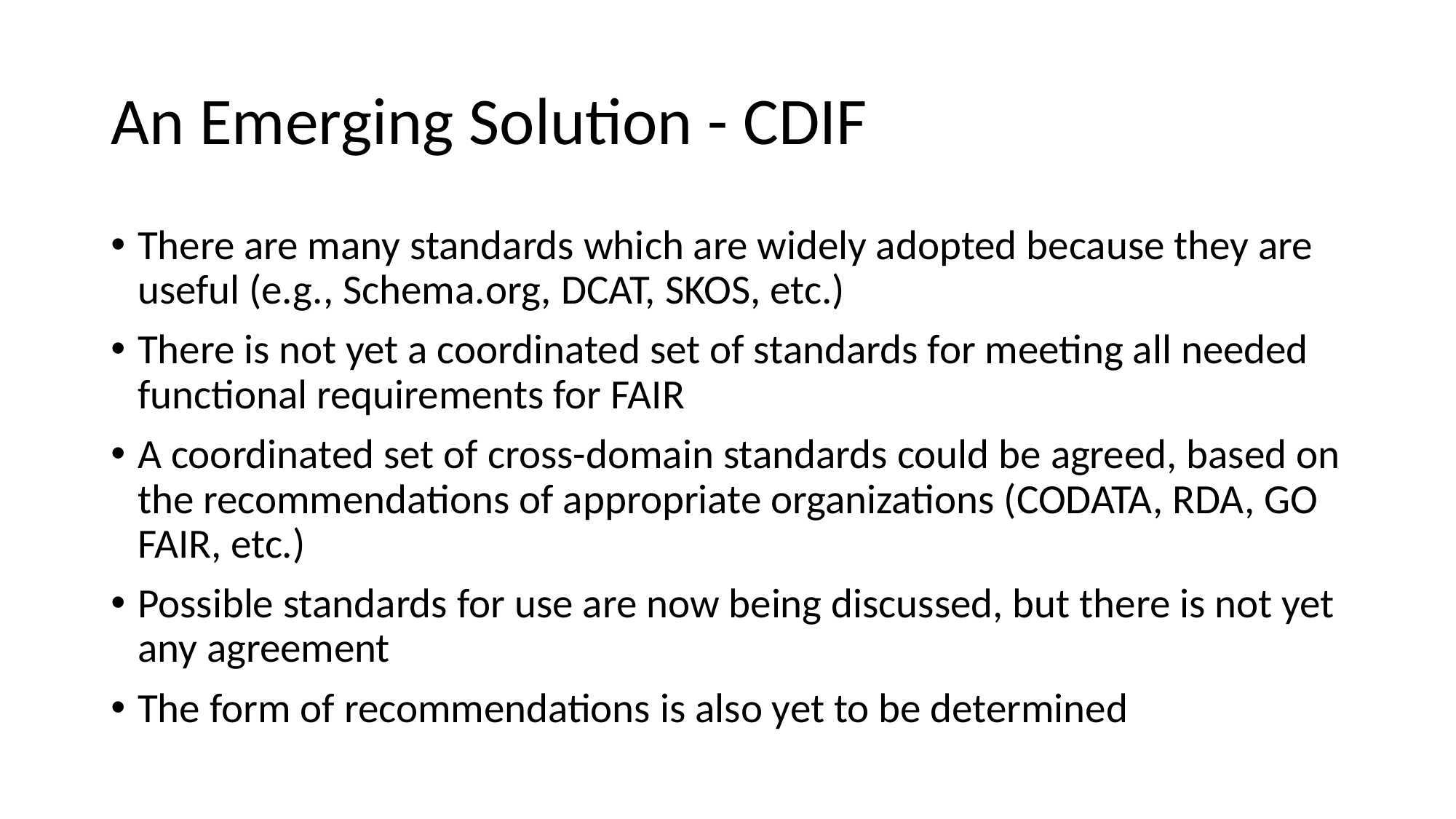

# An Emerging Solution - CDIF
There are many standards which are widely adopted because they are useful (e.g., Schema.org, DCAT, SKOS, etc.)
There is not yet a coordinated set of standards for meeting all needed functional requirements for FAIR
A coordinated set of cross-domain standards could be agreed, based on the recommendations of appropriate organizations (CODATA, RDA, GO FAIR, etc.)
Possible standards for use are now being discussed, but there is not yet any agreement
The form of recommendations is also yet to be determined